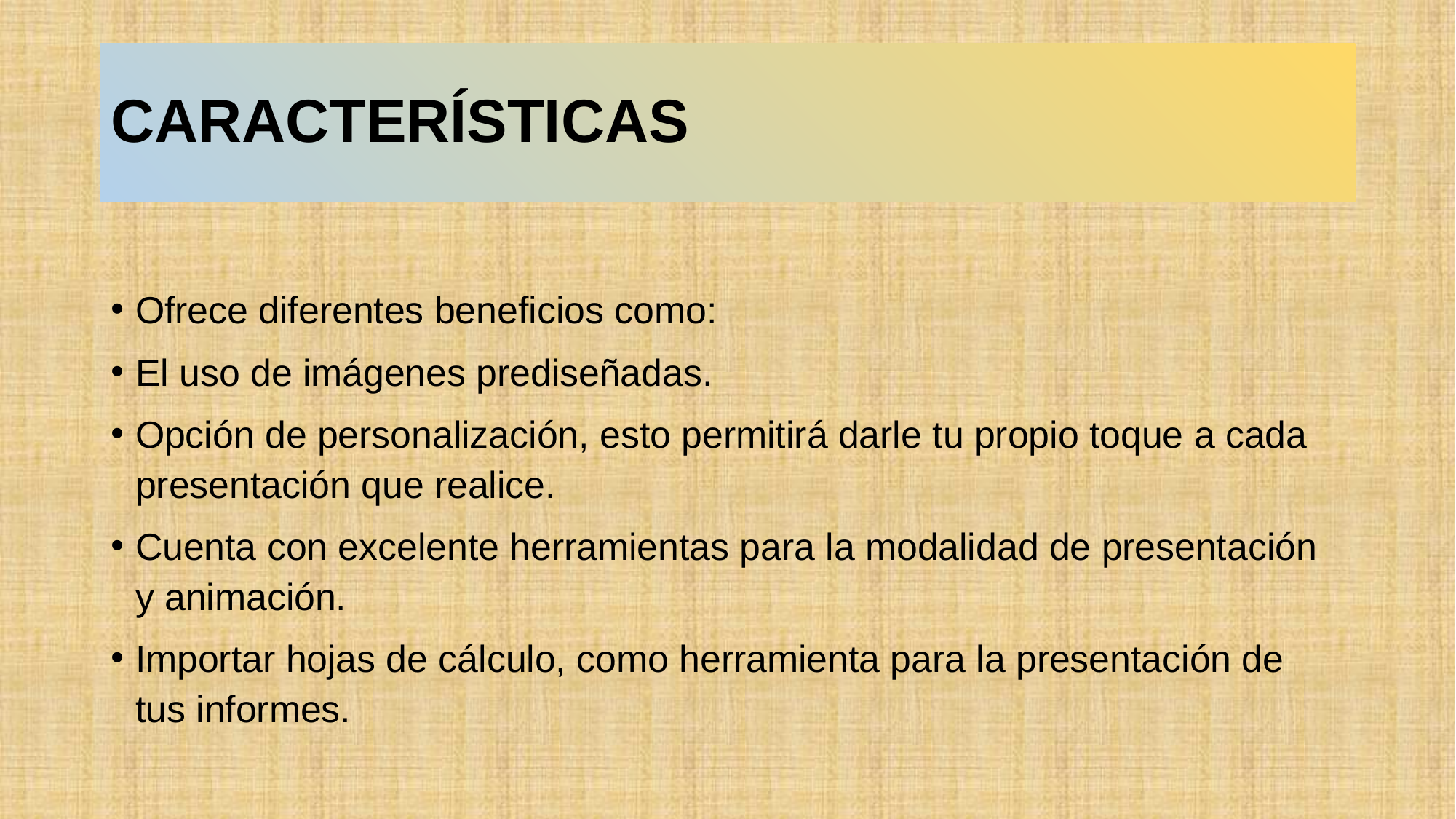

# CARACTERÍSTICAS

Ofrece diferentes beneficios como:
El uso de imágenes prediseñadas.
Opción de personalización, esto permitirá darle tu propio toque a cada presentación que realice.
Cuenta con excelente herramientas para la modalidad de presentación y animación.
Importar hojas de cálculo, como herramienta para la presentación de tus informes.